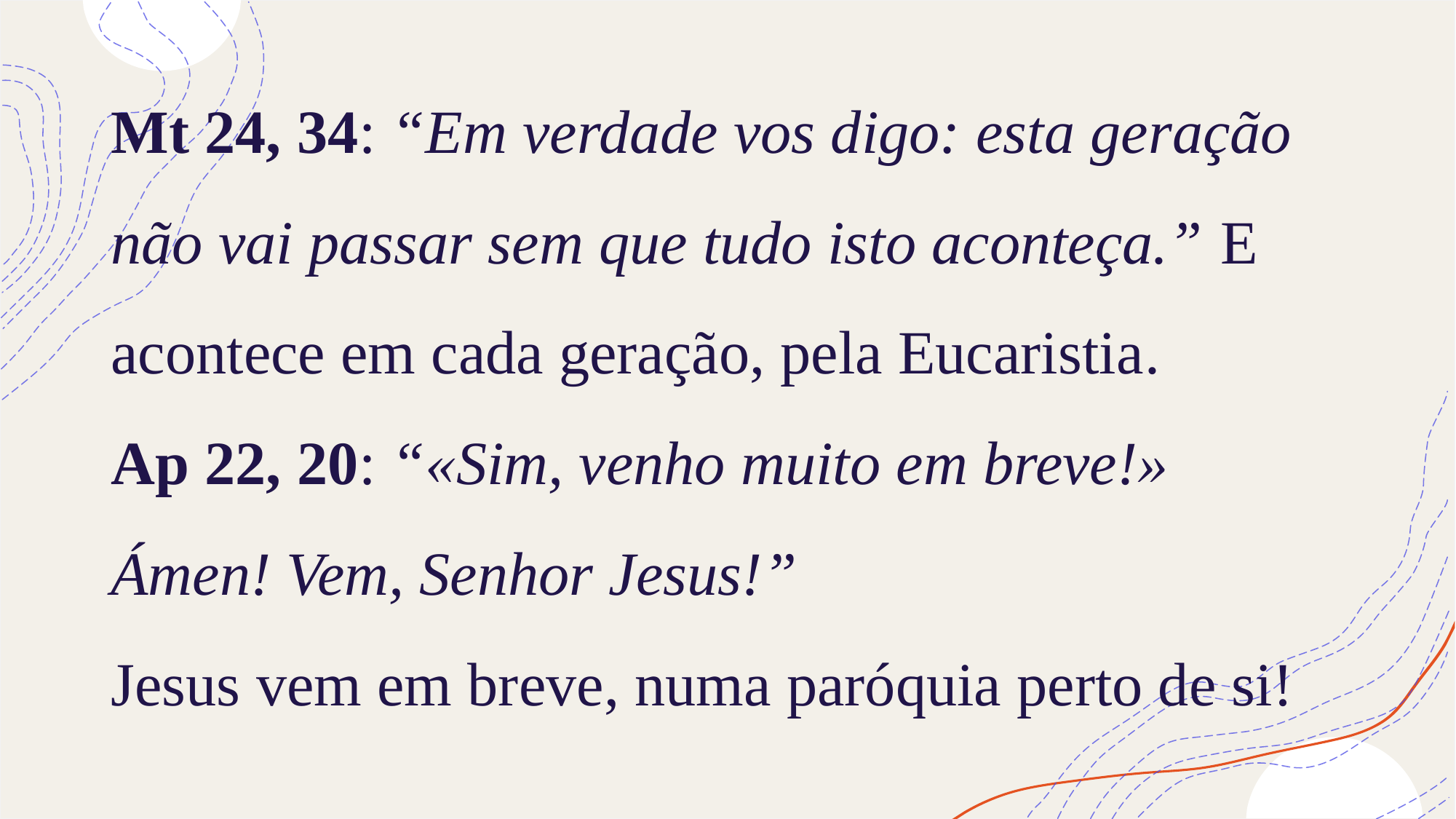

# Mt 24, 34: “Em verdade vos digo: esta geração não vai passar sem que tudo isto aconteça.” E acontece em cada geração, pela Eucaristia. Ap 22, 20: “«Sim, venho muito em breve!» Ámen! Vem, Senhor Jesus!” Jesus vem em breve, numa paróquia perto de si!